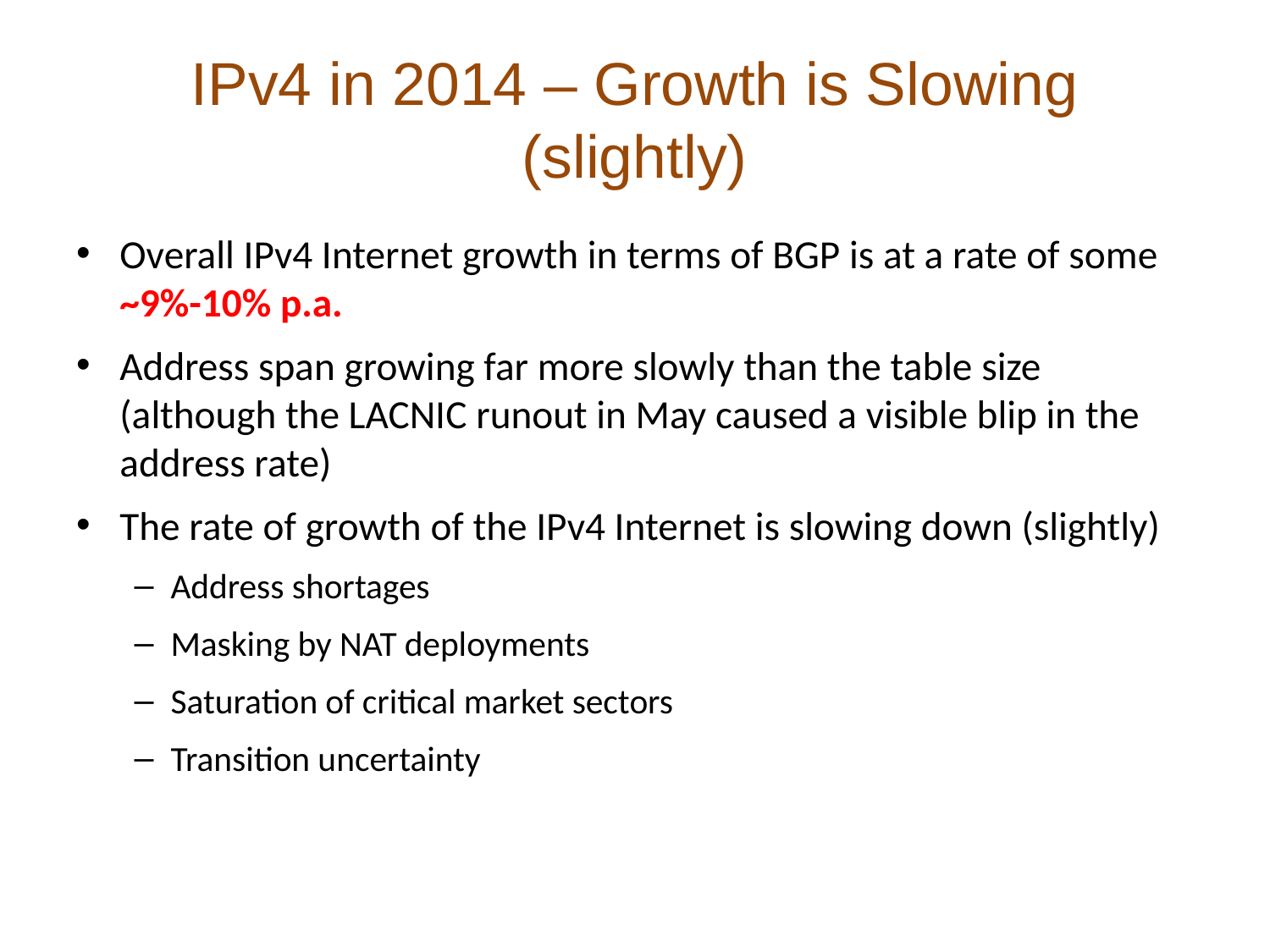

# IPv4 in 2014 – Growth is Slowing (slightly)
Overall IPv4 Internet growth in terms of BGP is at a rate of some ~9%-10% p.a.
Address span growing far more slowly than the table size (although the LACNIC runout in May caused a visible blip in the address rate)
The rate of growth of the IPv4 Internet is slowing down (slightly)
Address shortages
Masking by NAT deployments
Saturation of critical market sectors
Transition uncertainty